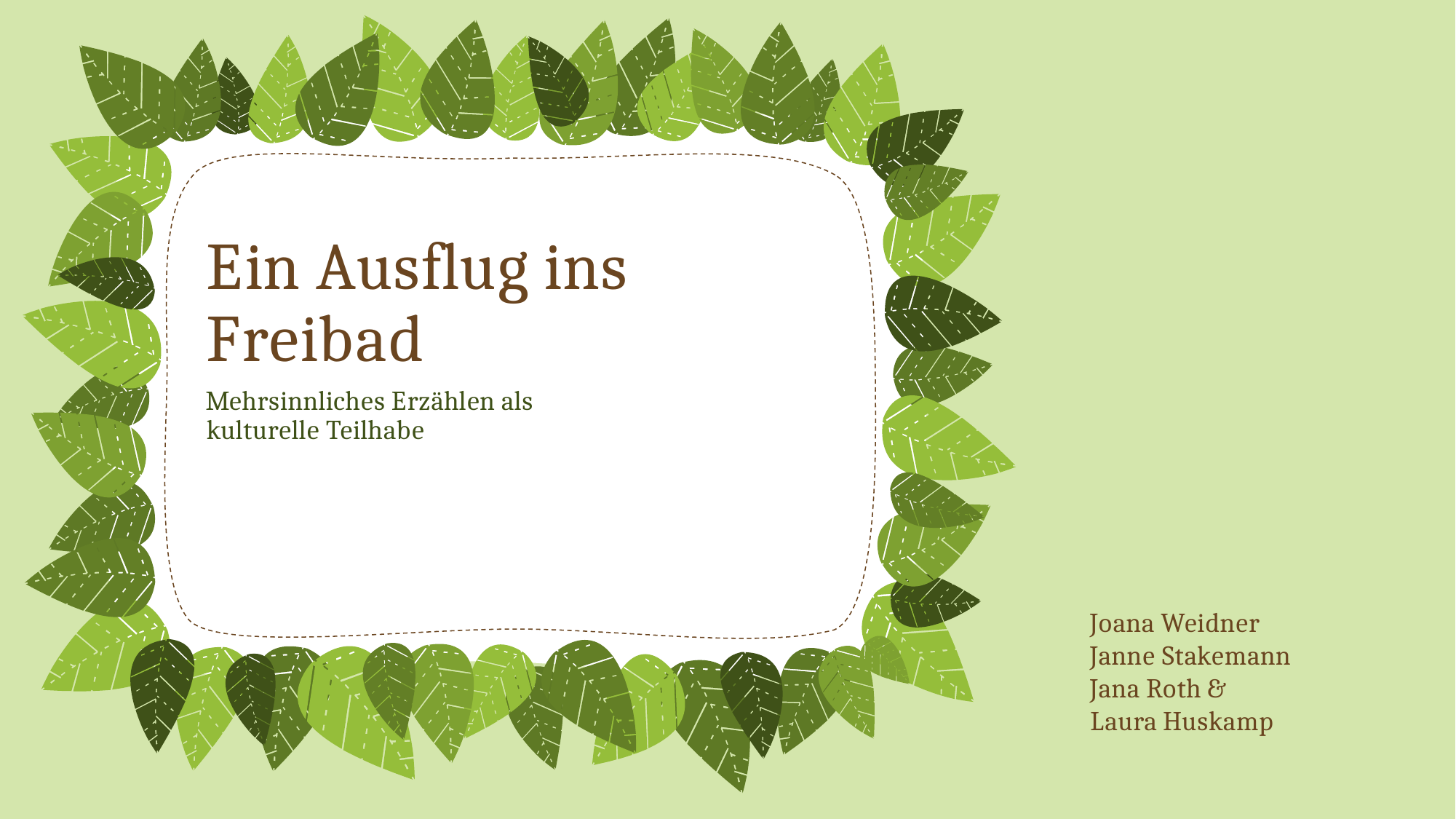

# Ein Ausflug ins Freibad
Mehrsinnliches Erzählen als kulturelle Teilhabe
Joana Weidner
Janne Stakemann
Jana Roth &
Laura Huskamp